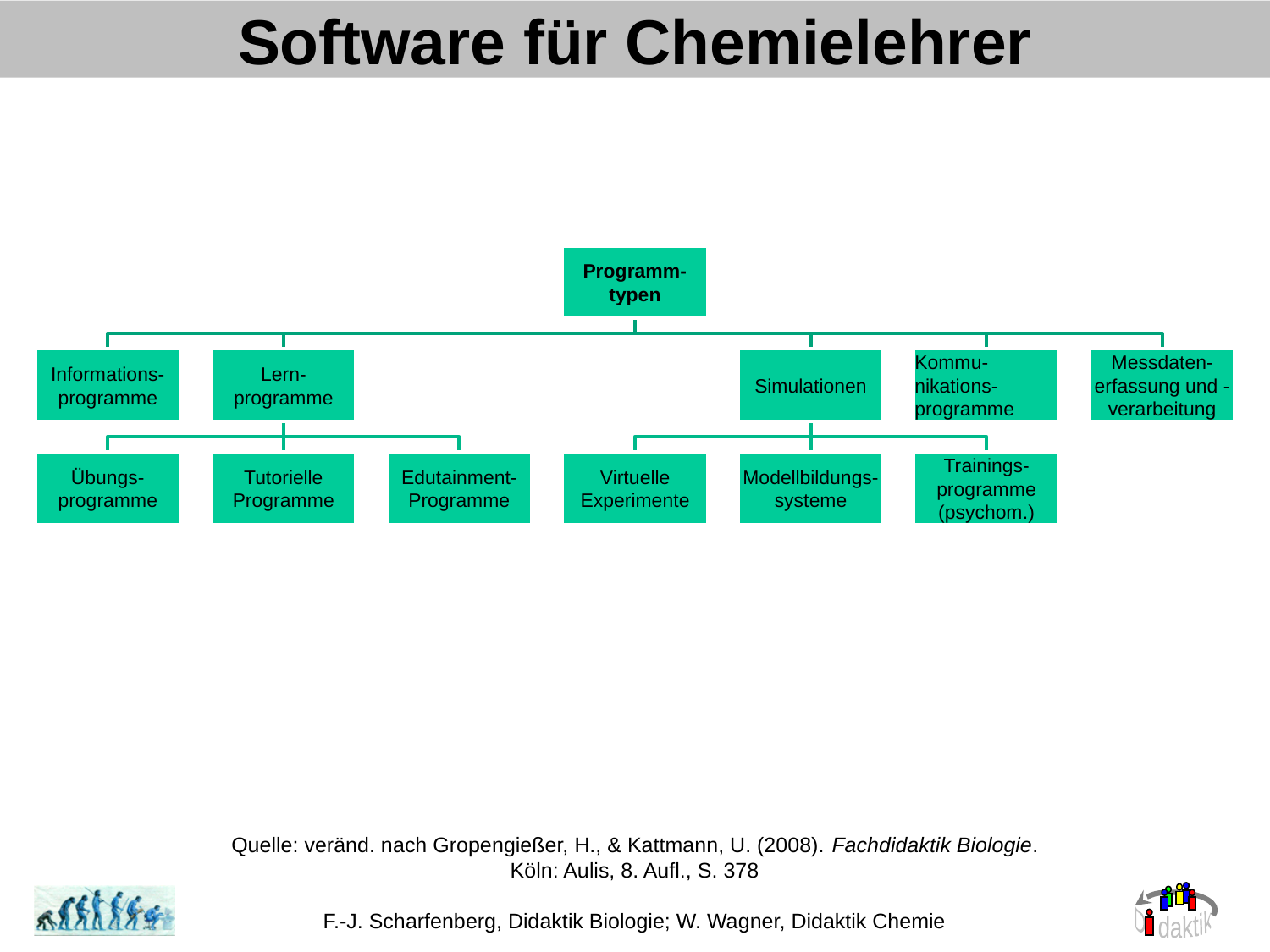

Software für Chemielehrer
Programm-typen
Informations-programme
Lern-programme
Übungs-programme
Tutorielle Programme
Edutainment-Programme
Simulationen
Virtuelle
Experimente
Modellbildungs-systeme
Trainings-programme
(psychom.)
Kommu-nikations-programme
Messdaten-erfassung und -verarbeitung
Quelle: veränd. nach Gropengießer, H., & Kattmann, U. (2008). Fachdidaktik Biologie.
Köln: Aulis, 8. Aufl., S. 378
F.-J. Scharfenberg, Didaktik Biologie; W. Wagner, Didaktik Chemie